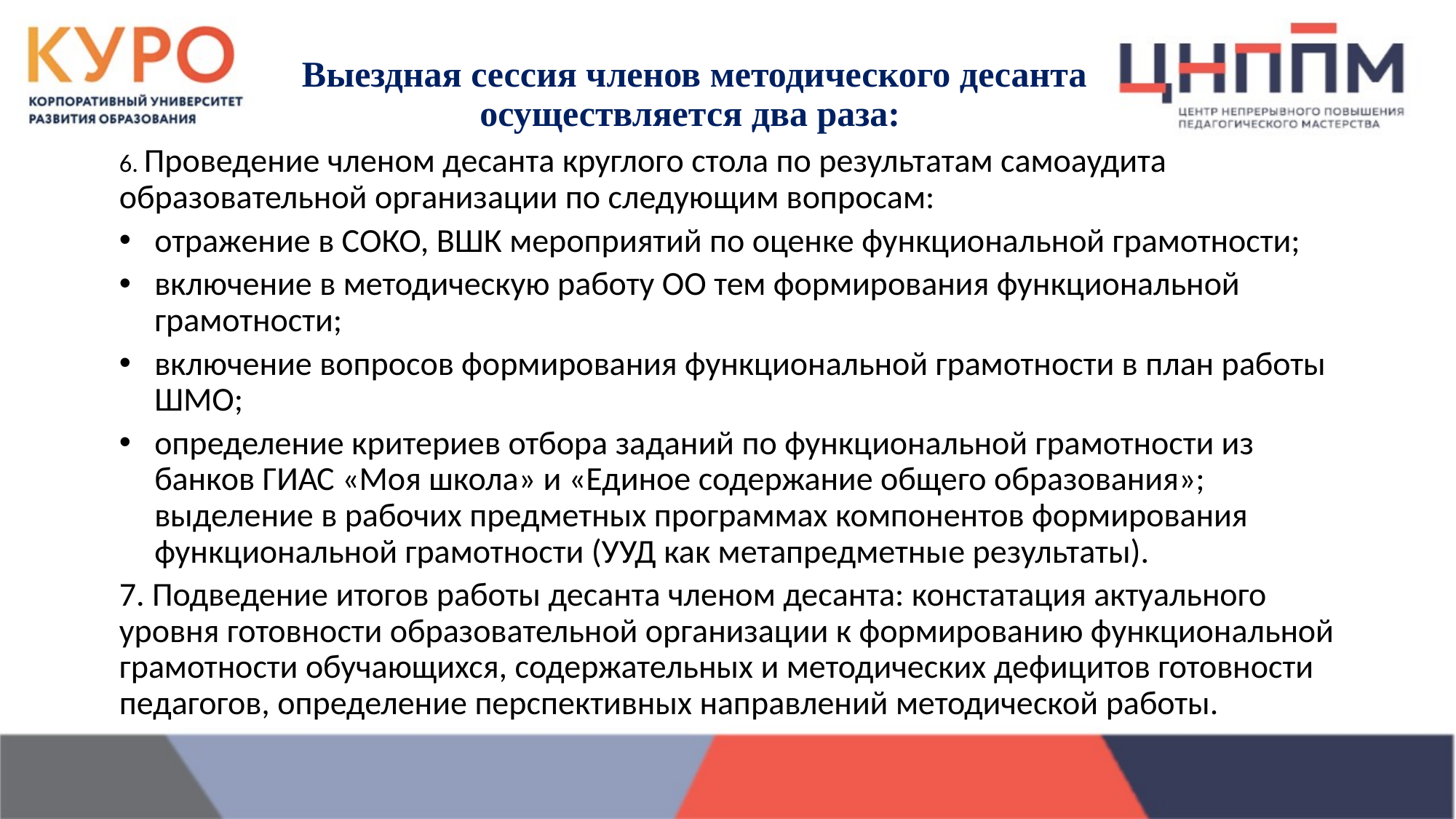

# Выездная сессия членов методического десанта осуществляется два раза:
6. Проведение членом десанта круглого стола по результатам самоаудита образовательной организации по следующим вопросам:
отражение в СОКО, ВШК мероприятий по оценке функциональной грамотности;
включение в методическую работу ОО тем формирования функциональной грамотности;
включение вопросов формирования функциональной грамотности в план работы ШМО;
определение критериев отбора заданий по функциональной грамотности из банков ГИАС «Моя школа» и «Единое содержание общего образования»; выделение в рабочих предметных программах компонентов формирования функциональной грамотности (УУД как метапредметные результаты).
7. Подведение итогов работы десанта членом десанта: констатация актуального уровня готовности образовательной организации к формированию функциональной грамотности обучающихся, содержательных и методических дефицитов готовности педагогов, определение перспективных направлений методической работы.